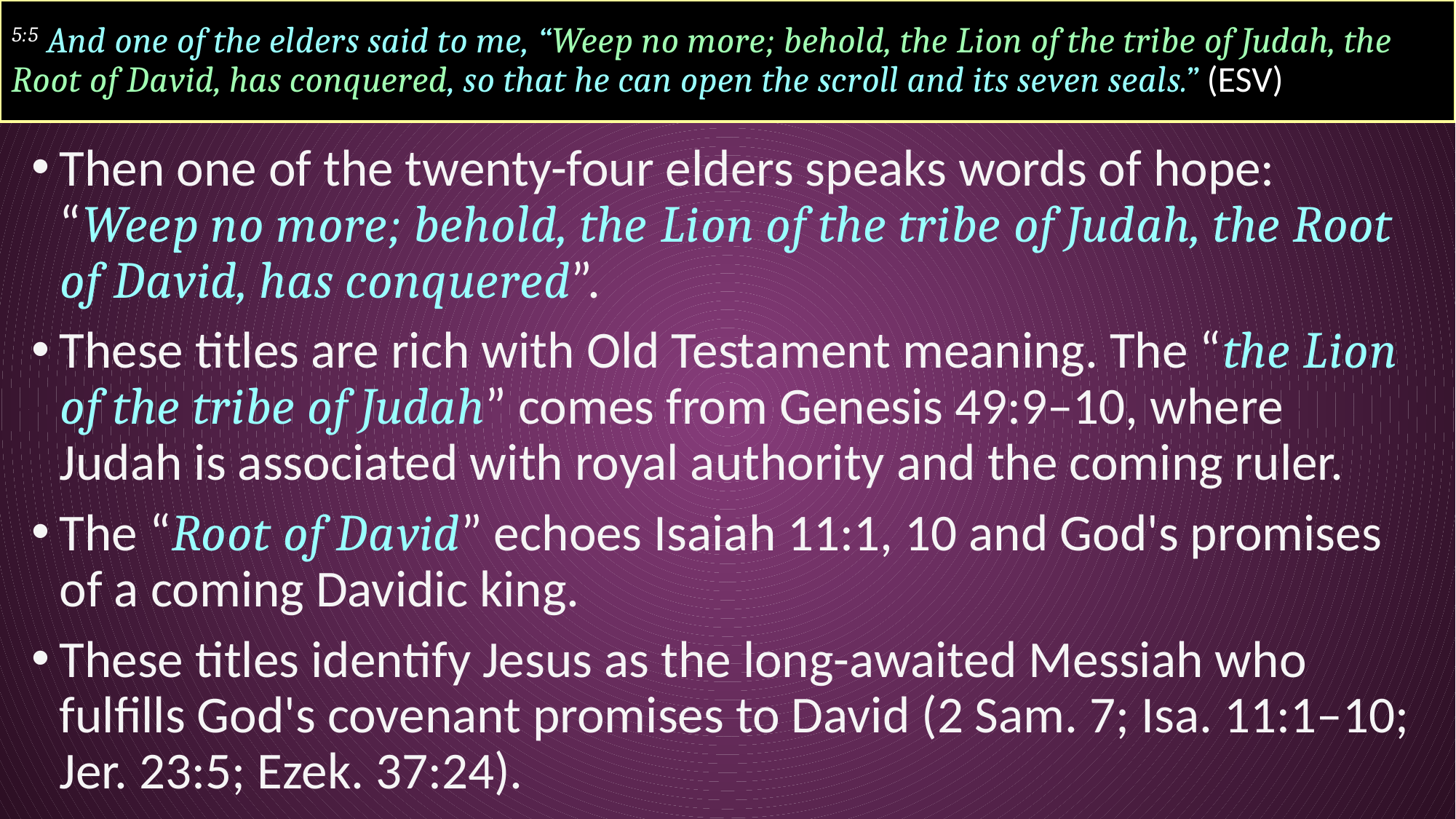

# 5:5 And one of the elders said to me, “Weep no more; behold, the Lion of the tribe of Judah, the Root of David, has conquered, so that he can open the scroll and its seven seals.” (ESV)
Then one of the twenty-four elders speaks words of hope: “Weep no more; behold, the Lion of the tribe of Judah, the Root of David, has conquered”.
These titles are rich with Old Testament meaning. The “the Lion of the tribe of Judah” comes from Genesis 49:9–10, where Judah is associated with royal authority and the coming ruler.
The “Root of David” echoes Isaiah 11:1, 10 and God's promises of a coming Davidic king.
These titles identify Jesus as the long-awaited Messiah who fulfills God's covenant promises to David (2 Sam. 7; Isa. 11:1–10; Jer. 23:5; Ezek. 37:24).